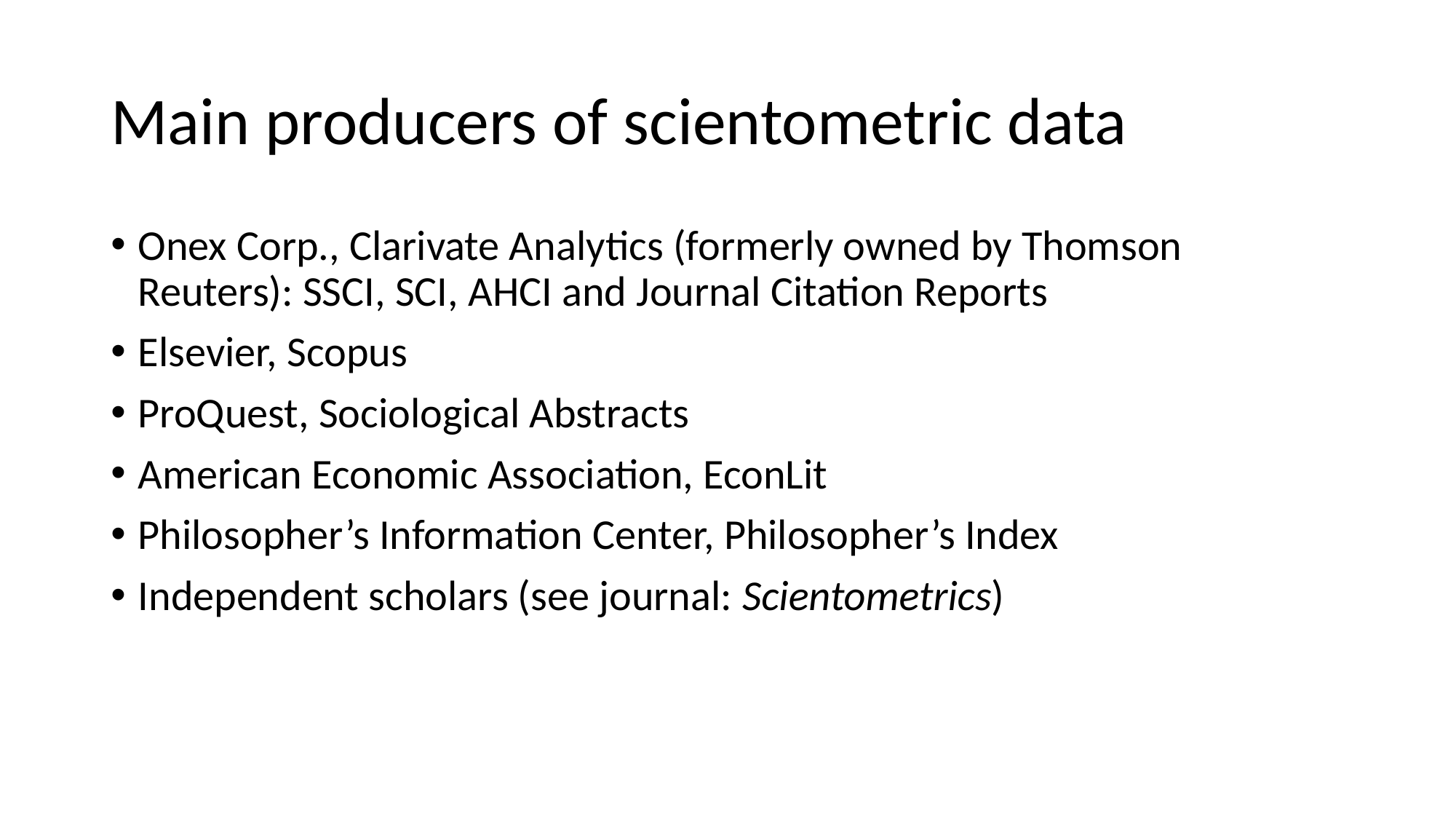

# Main producers of scientometric data
Onex Corp., Clarivate Analytics (formerly owned by Thomson Reuters): SSCI, SCI, AHCI and Journal Citation Reports
Elsevier, Scopus
ProQuest, Sociological Abstracts
American Economic Association, EconLit
Philosopher’s Information Center, Philosopher’s Index
Independent scholars (see journal: Scientometrics)